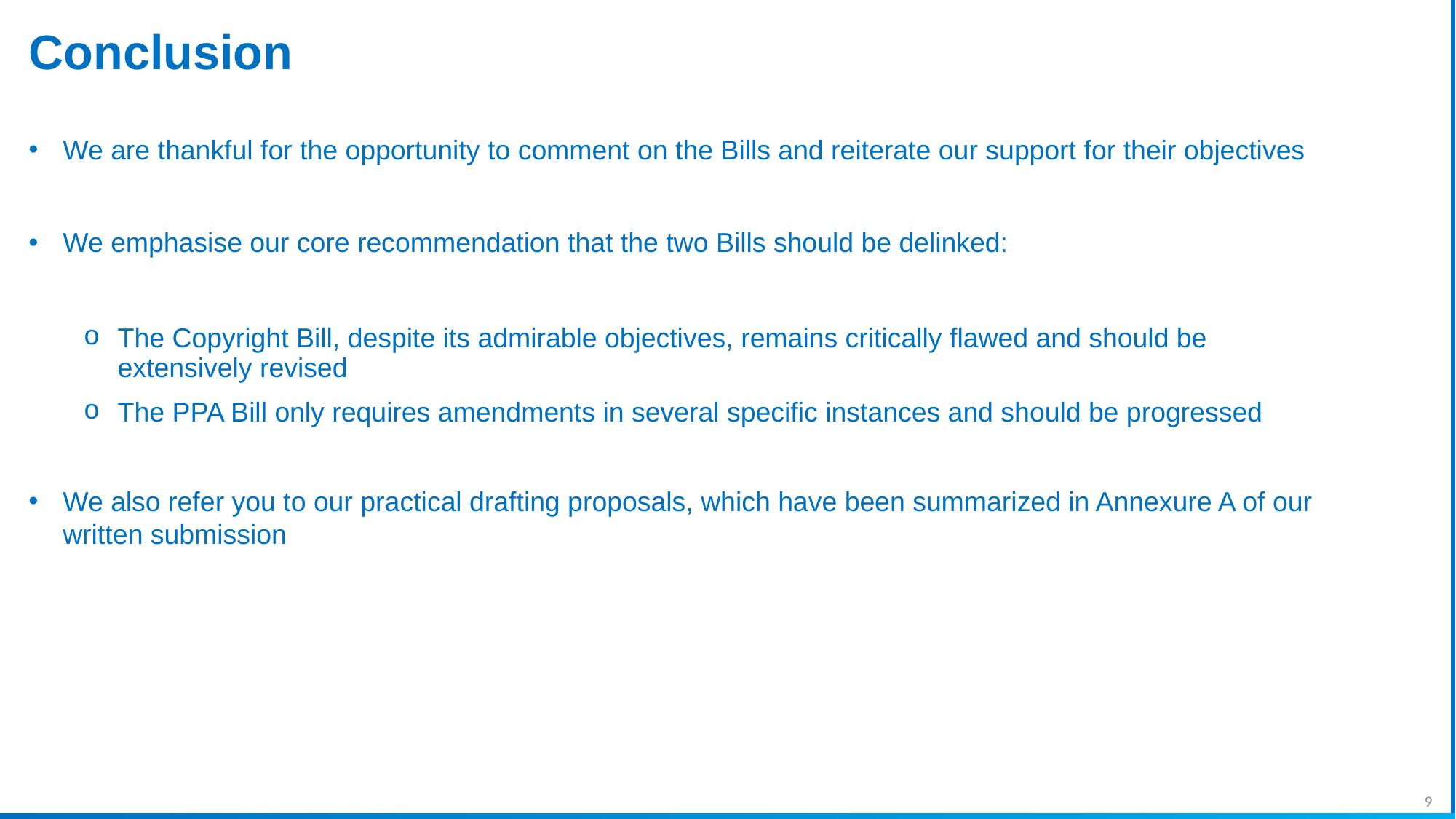

# Conclusion
We are thankful for the opportunity to comment on the Bills and reiterate our support for their objectives

We emphasise our core recommendation that the two Bills should be delinked:

The Copyright Bill, despite its admirable objectives, remains critically flawed and should be extensively revised
The PPA Bill only requires amendments in several specific instances and should be progressed

We also refer you to our practical drafting proposals, which have been summarized in Annexure A of our written submission

9